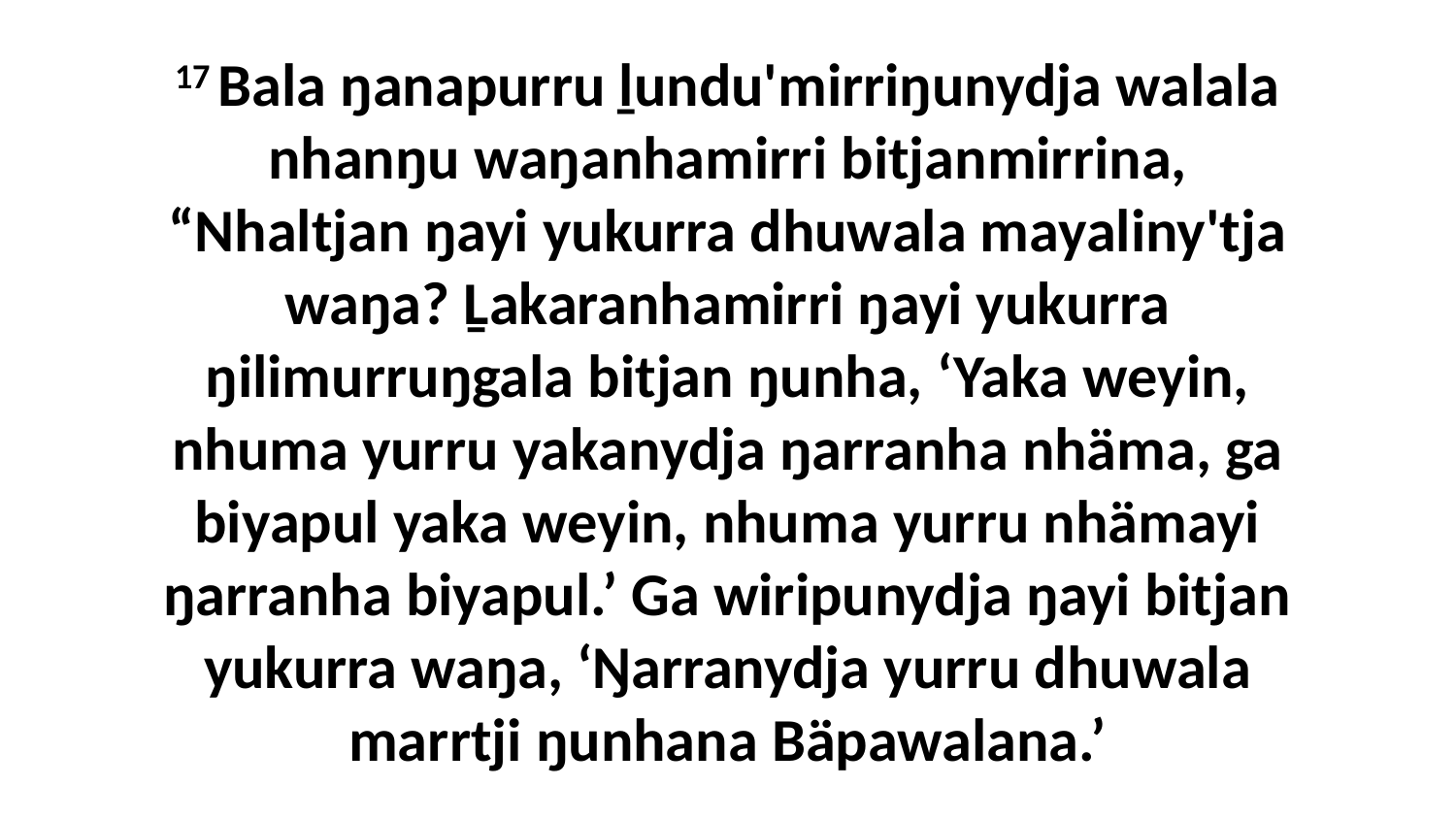

17 Bala ŋanapurru ḻundu'mirriŋunydja walala nhanŋu waŋanhamirri bitjanmirrina, “Nhaltjan ŋayi yukurra dhuwala mayaliny'tja waŋa? Ḻakaranhamirri ŋayi yukurra ŋilimurruŋgala bitjan ŋunha, ‘Yaka weyin, nhuma yurru yakanydja ŋarranha nhäma, ga biyapul yaka weyin, nhuma yurru nhämayi ŋarranha biyapul.’ Ga wiripunydja ŋayi bitjan yukurra waŋa, ‘Ŋarranydja yurru dhuwala marrtji ŋunhana Bäpawalana.’